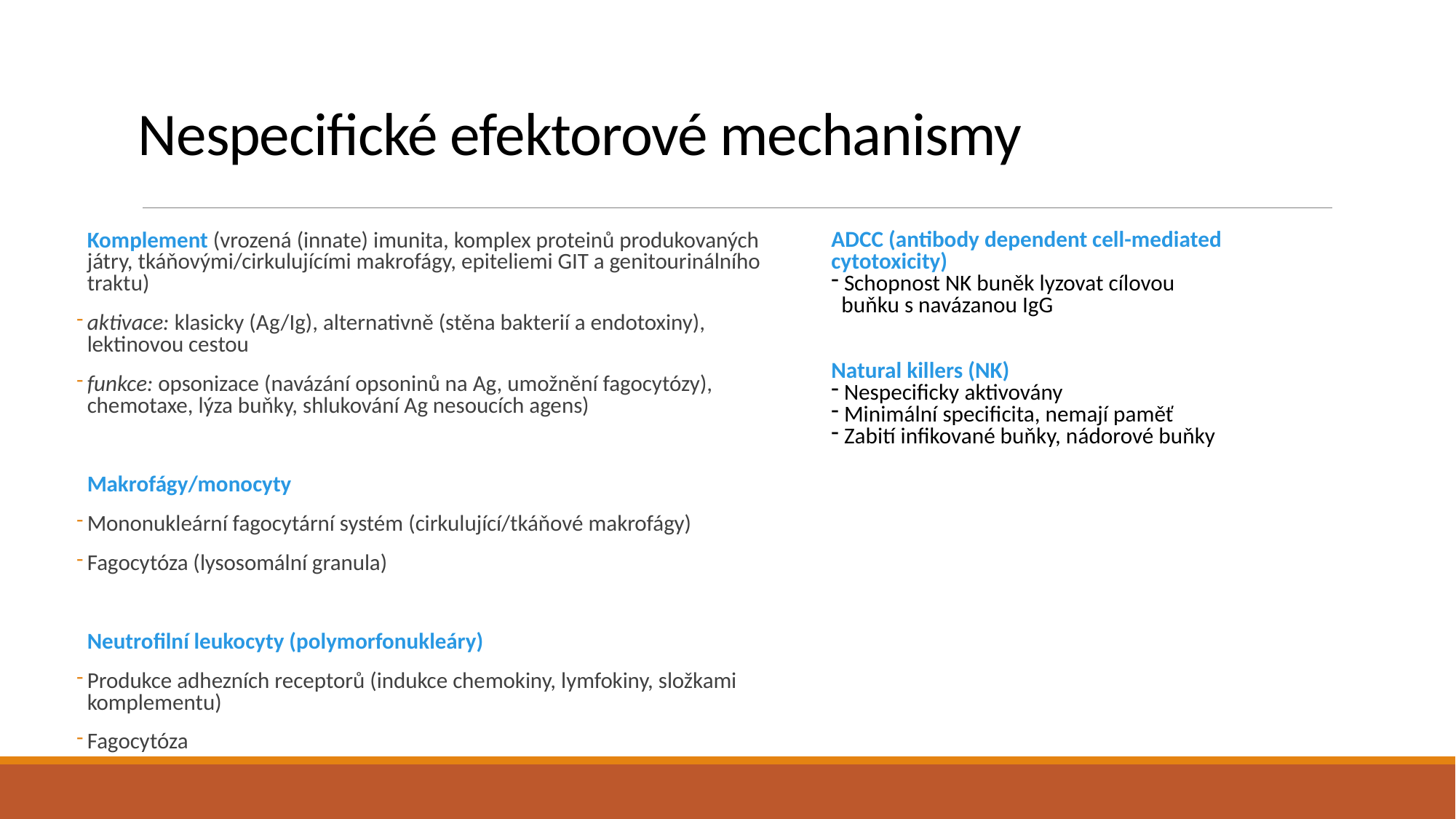

# Nespecifické efektorové mechanismy
Komplement (vrozená (innate) imunita, komplex proteinů produkovaných játry, tkáňovými/cirkulujícími makrofágy, epiteliemi GIT a genitourinálního traktu)
aktivace: klasicky (Ag/Ig), alternativně (stěna bakterií a endotoxiny), lektinovou cestou
funkce: opsonizace (navázání opsoninů na Ag, umožnění fagocytózy), chemotaxe, lýza buňky, shlukování Ag nesoucích agens)

Makrofágy/monocyty
Mononukleární fagocytární systém (cirkulující/tkáňové makrofágy)
Fagocytóza (lysosomální granula)

Neutrofilní leukocyty (polymorfonukleáry)
Produkce adhezních receptorů (indukce chemokiny, lymfokiny, složkami komplementu)
Fagocytóza

ADCC (antibody dependent cell-mediated cytotoxicity)
 Schopnost NK buněk lyzovat cílovou
  buňku s navázanou IgG

Natural killers (NK)
 Nespecificky aktivovány
 Minimální specificita, nemají paměť
 Zabití infikované buňky, nádorové buňky